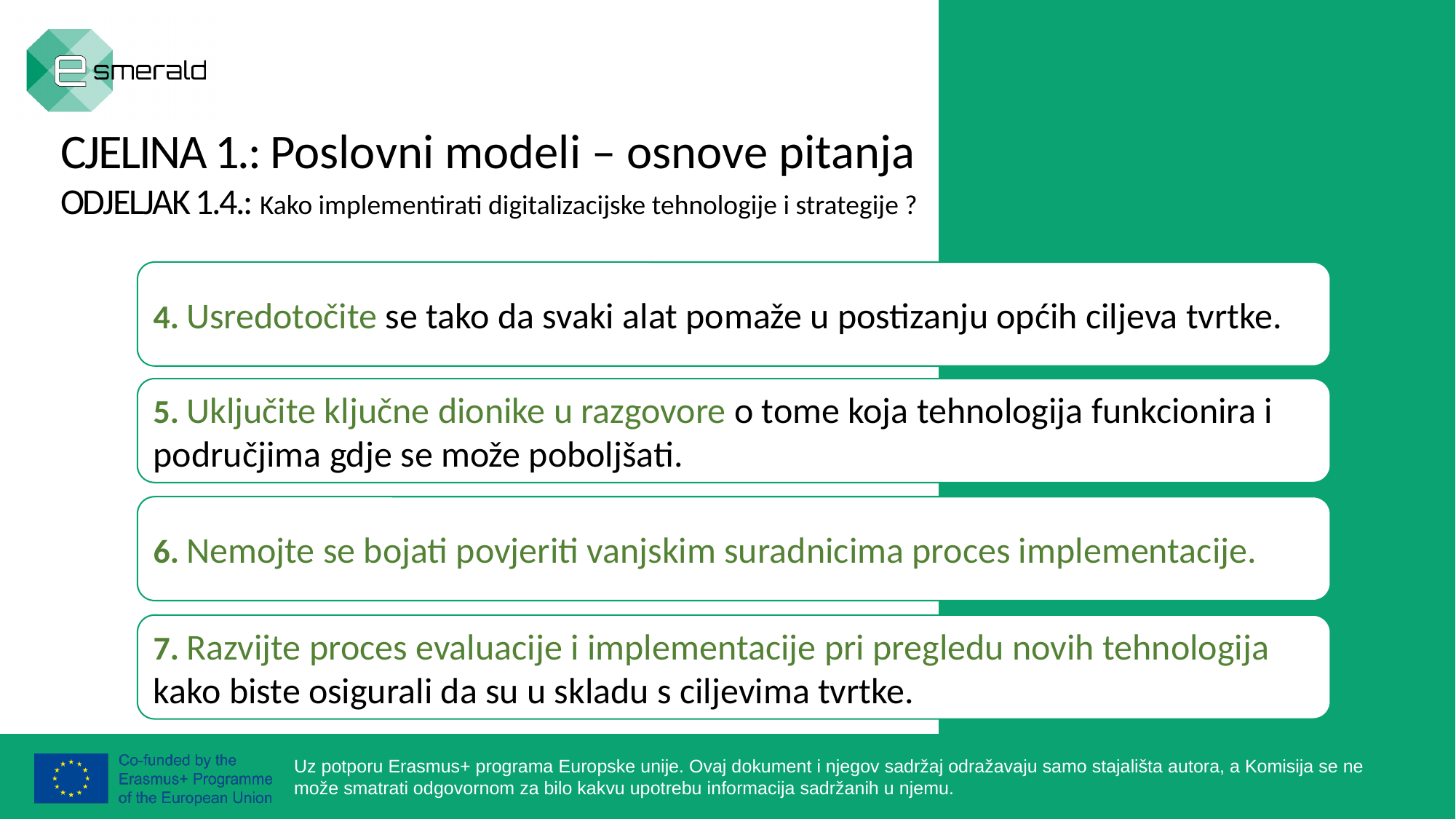

CJELINA 1.: Poslovni modeli – osnove pitanja
ODJELJAK 1.4.: Kako implementirati digitalizacijske tehnologije i strategije ?

4. Usredotočite se tako da svaki alat pomaže u postizanju općih ciljeva tvrtke.
5. Uključite ključne dionike u razgovore o tome koja tehnologija funkcionira i područjima gdje se može poboljšati.
6. Nemojte se bojati povjeriti vanjskim suradnicima proces implementacije.
7. Razvijte proces evaluacije i implementacije pri pregledu novih tehnologija kako biste osigurali da su u skladu s ciljevima tvrtke.